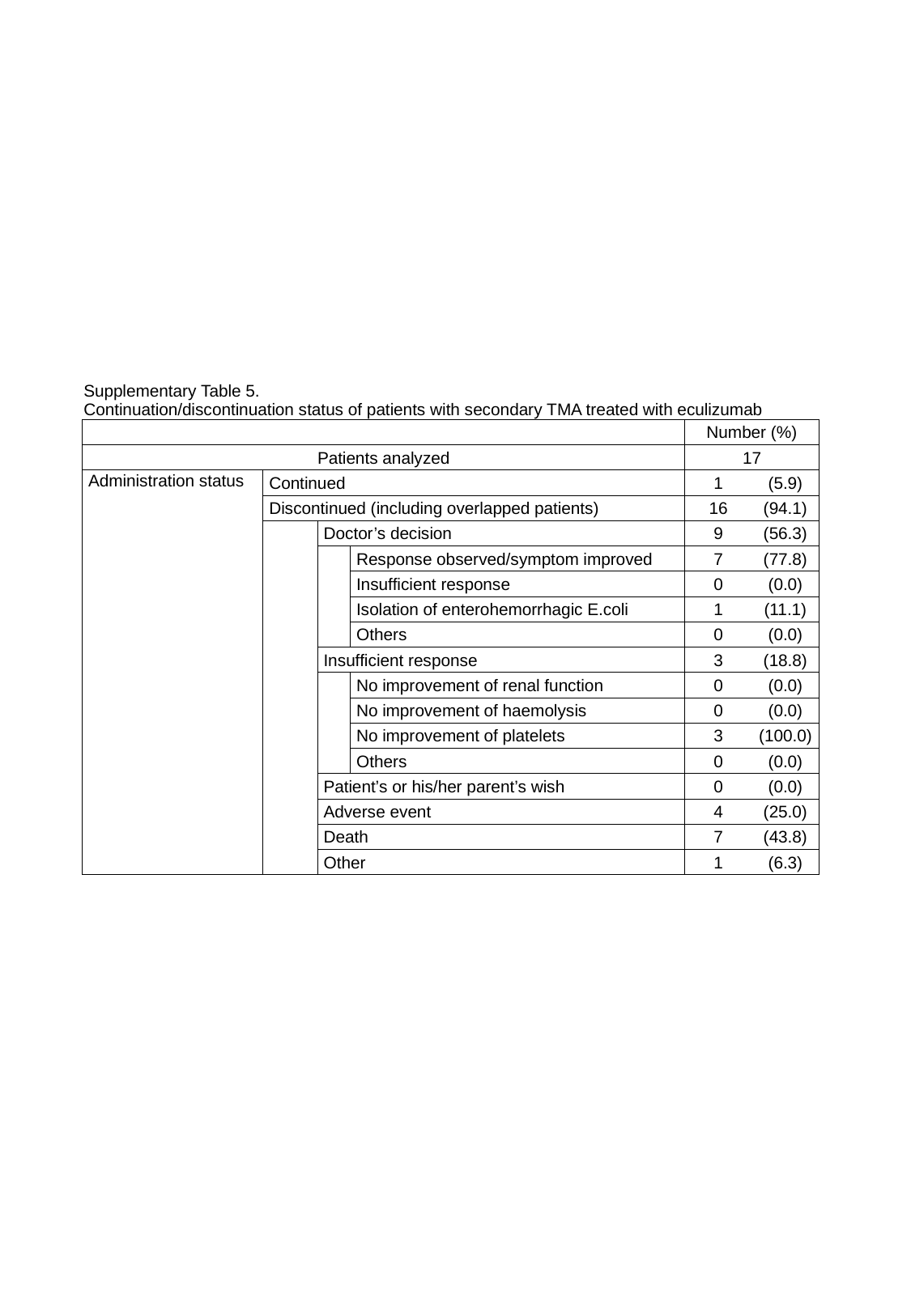

| Supplementary Table 5. Continuation/discontinuation status of patients with secondary TMA treated with eculizumab |  |  |  |  |  |
| --- | --- | --- | --- | --- | --- |
|  |  |  |  | Number (%) |  |
| Patients analyzed |  |  |  | 17 |  |
| Administration status | Continued |  |  | 1 | (5.9) |
|  | Discontinued (including overlapped patients) |  |  | 16 | (94.1) |
|  |  | Doctor’s decision |  | 9 | (56.3) |
|  |  |  | Response observed/symptom improved | 7 | (77.8) |
|  |  |  | Insufficient response | 0 | (0.0) |
|  |  |  | Isolation of enterohemorrhagic E.coli | 1 | (11.1) |
|  |  |  | Others | 0 | (0.0) |
|  |  | Insufficient response |  | 3 | (18.8) |
|  |  |  | No improvement of renal function | 0 | (0.0) |
|  |  |  | No improvement of haemolysis | 0 | (0.0) |
|  |  |  | No improvement of platelets | 3 | (100.0) |
|  |  |  | Others | 0 | (0.0) |
|  |  | Patient’s or his/her parent’s wish |  | 0 | (0.0) |
|  |  | Adverse event |  | 4 | (25.0) |
|  |  | Death |  | 7 | (43.8) |
|  |  | Other |  | 1 | (6.3) |